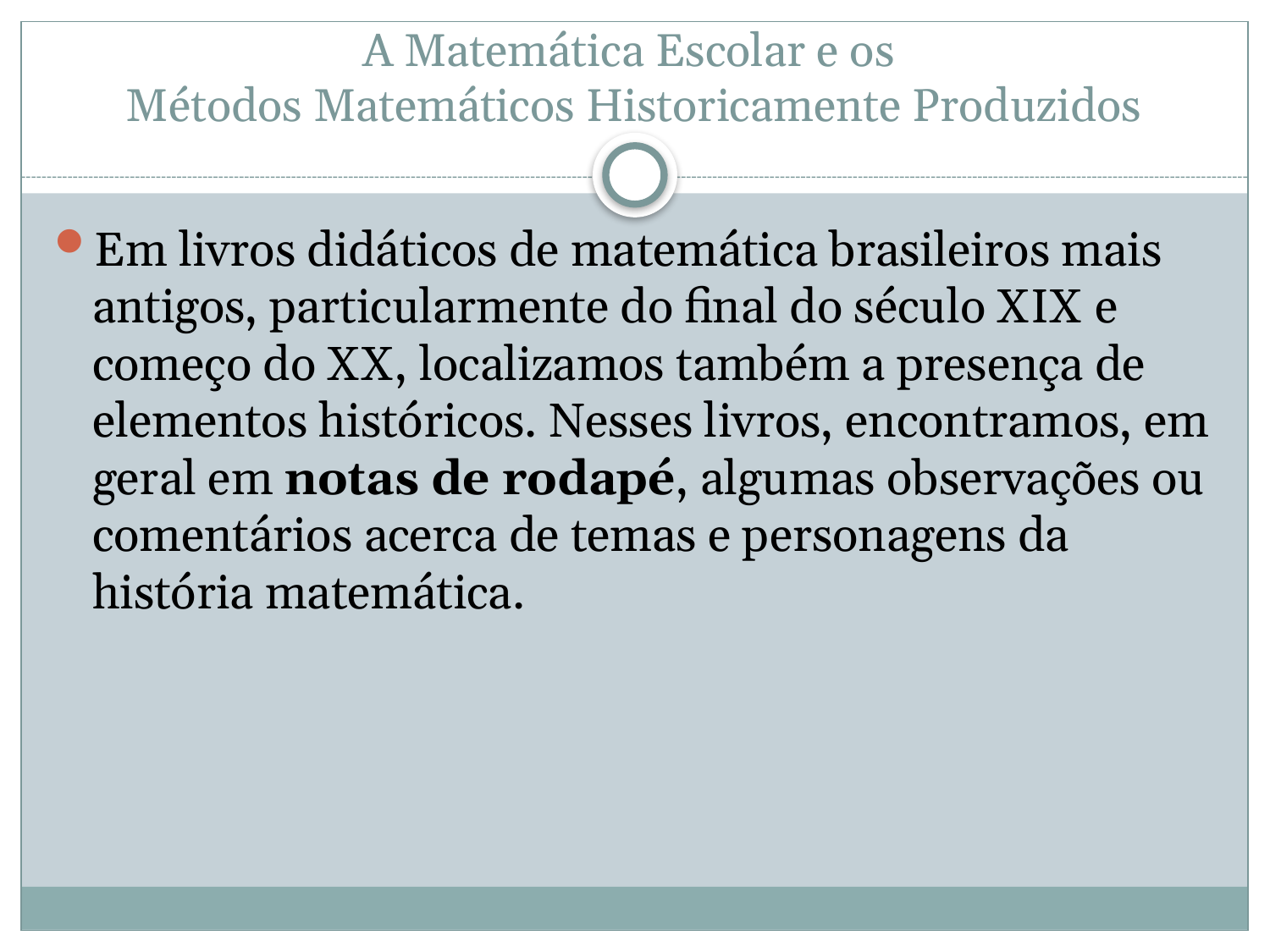

# A Matemática Escolar e os Métodos Matemáticos Historicamente Produzidos
Em livros didáticos de matemática brasileiros mais antigos, particularmente do final do século XIX e começo do XX, localizamos também a presença de elementos históricos. Nesses livros, encontramos, em geral em notas de rodapé, algumas observações ou comentários acerca de temas e personagens da história matemática.